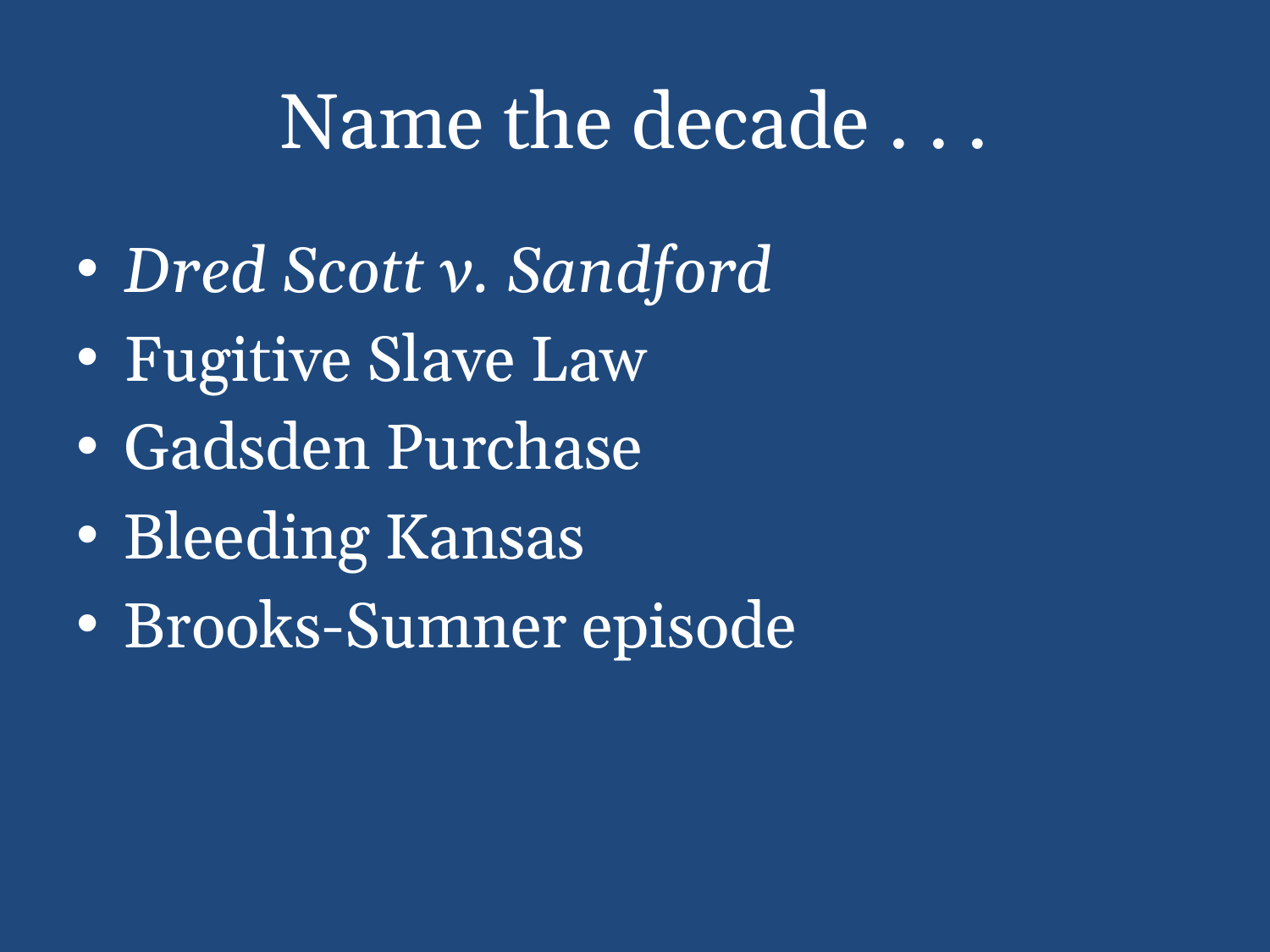

# Name the decade . . .
Dred Scott v. Sandford
Fugitive Slave Law
Gadsden Purchase
Bleeding Kansas
Brooks-Sumner episode